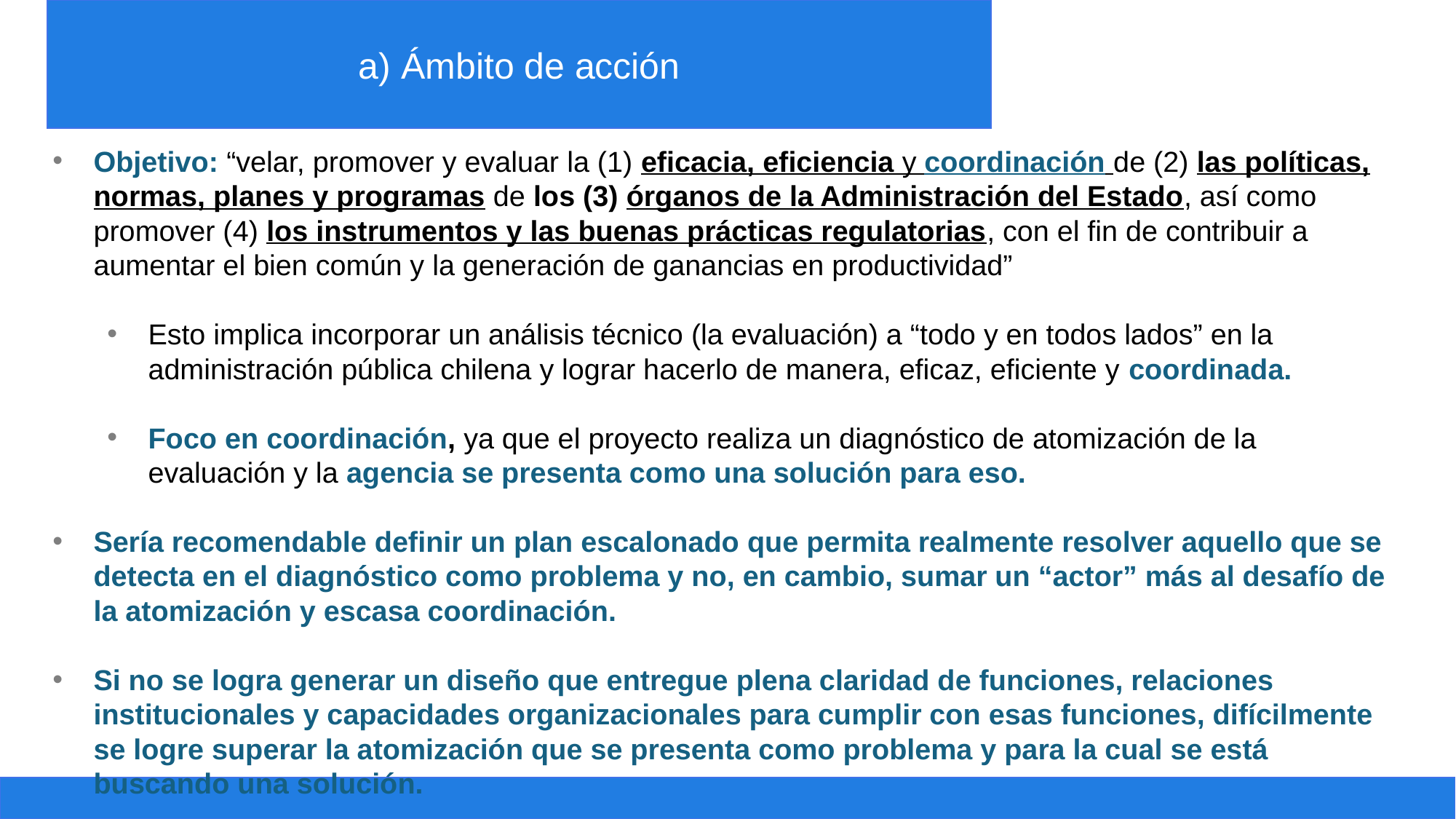

a) Ámbito de acción
Presentación
Objetivo: “velar, promover y evaluar la (1) eficacia, eficiencia y coordinación de (2) las políticas, normas, planes y programas de los (3) órganos de la Administración del Estado, así como promover (4) los instrumentos y las buenas prácticas regulatorias, con el fin de contribuir a aumentar el bien común y la generación de ganancias en productividad”

Esto implica incorporar un análisis técnico (la evaluación) a “todo y en todos lados” en la administración pública chilena y lograr hacerlo de manera, eficaz, eficiente y coordinada.

Foco en coordinación, ya que el proyecto realiza un diagnóstico de atomización de la evaluación y la agencia se presenta como una solución para eso.

Sería recomendable definir un plan escalonado que permita realmente resolver aquello que se detecta en el diagnóstico como problema y no, en cambio, sumar un “actor” más al desafío de la atomización y escasa coordinación.

Si no se logra generar un diseño que entregue plena claridad de funciones, relaciones institucionales y capacidades organizacionales para cumplir con esas funciones, difícilmente se logre superar la atomización que se presenta como problema y para la cual se está buscando una solución.